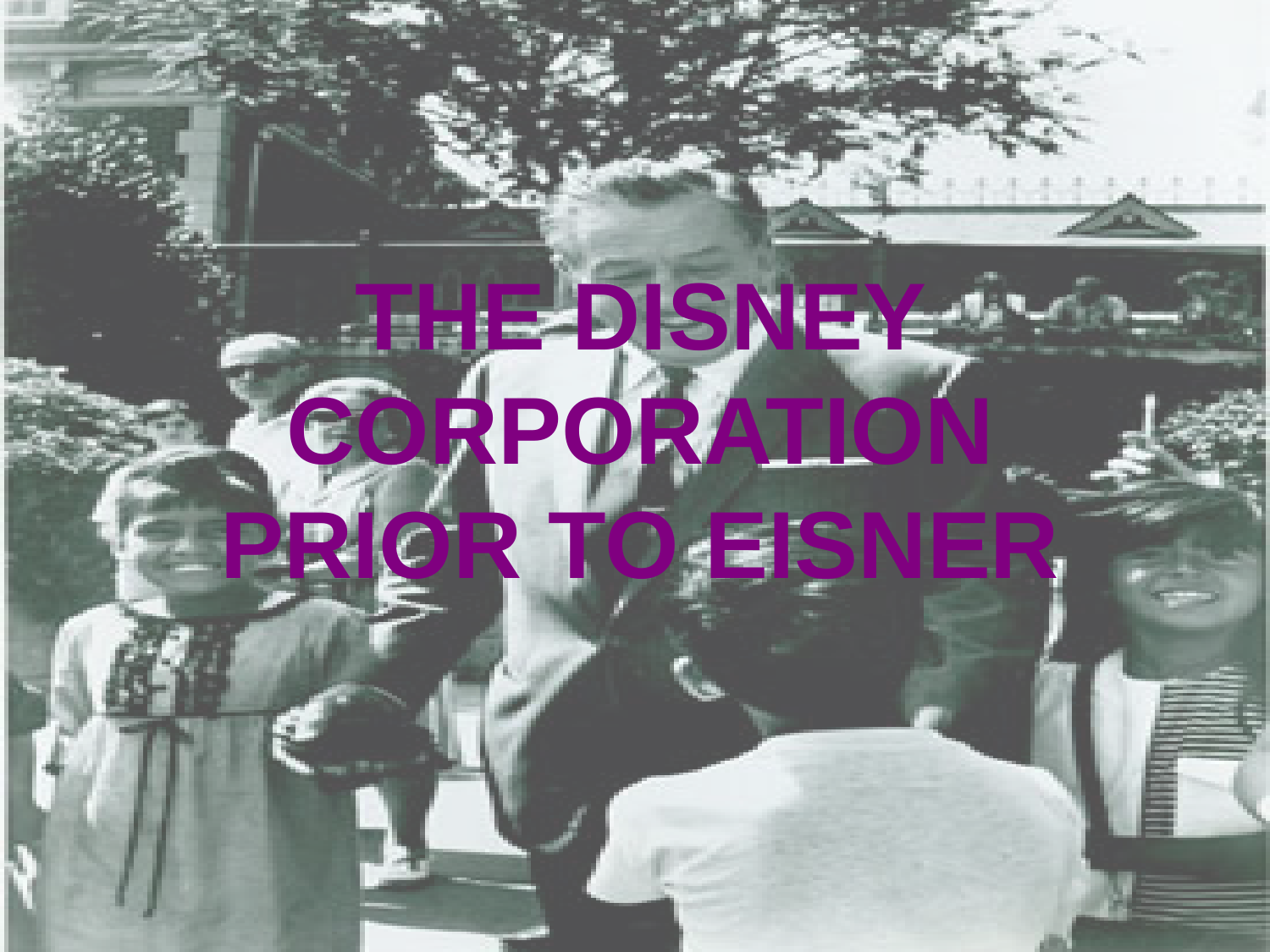

#
THE DISNEY CORPORATION PRIOR TO EISNER